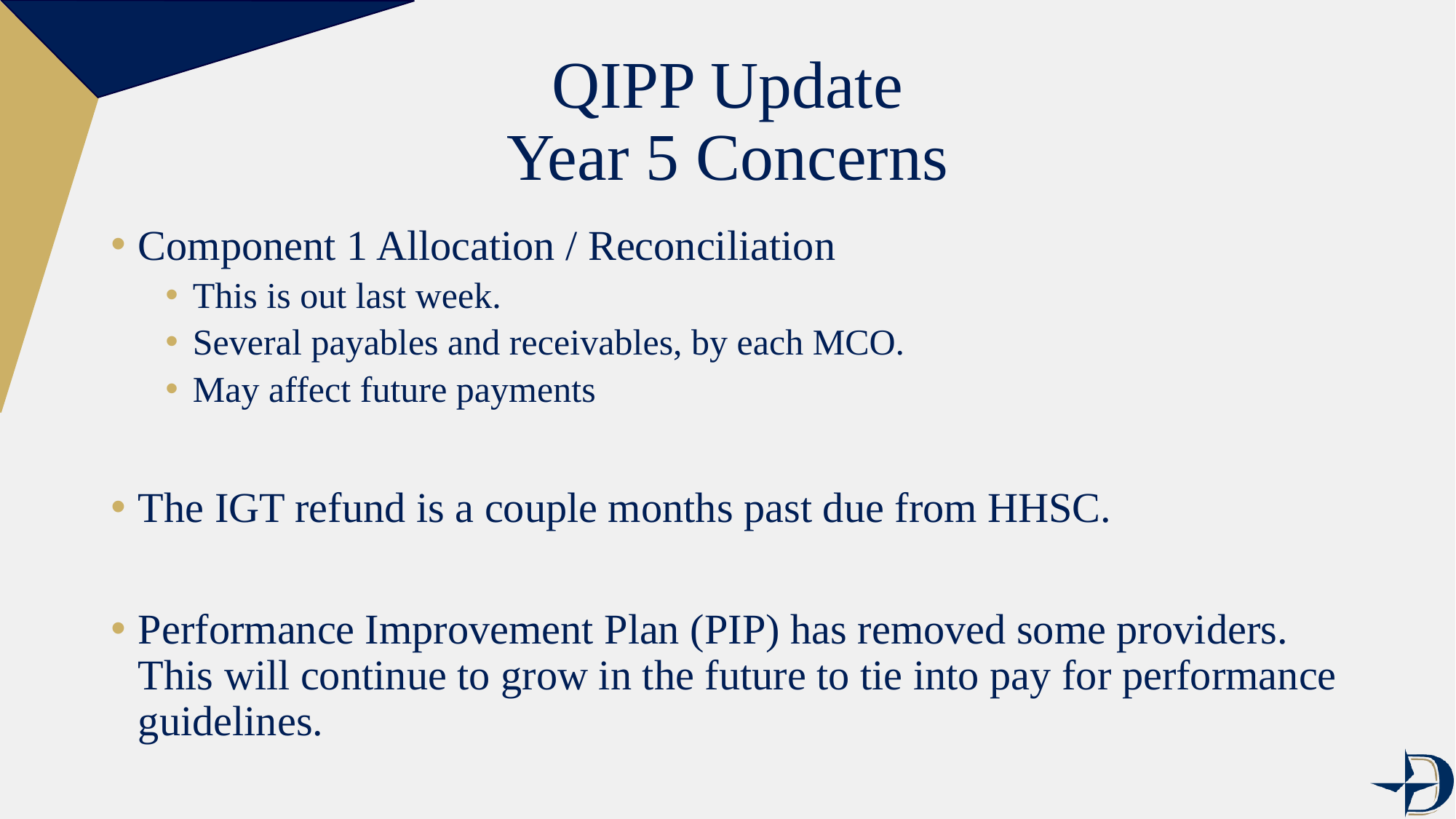

# QIPP Update Year 5 Concerns
Component 1 Allocation / Reconciliation
This is out last week.
Several payables and receivables, by each MCO.
May affect future payments

The IGT refund is a couple months past due from HHSC.

Performance Improvement Plan (PIP) has removed some providers.  This will continue to grow in the future to tie into pay for performance guidelines.